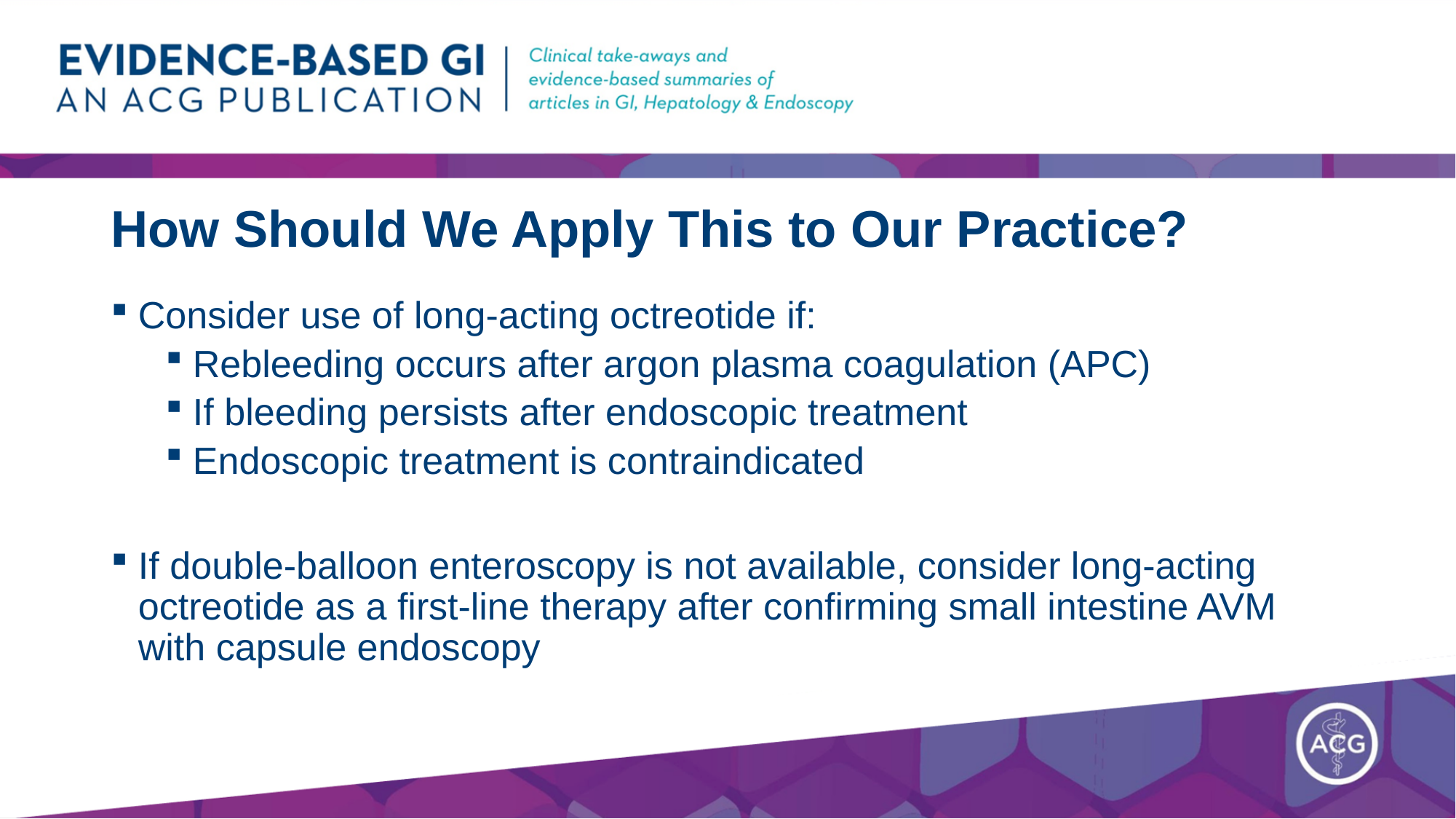

# How Should We Apply This to Our Practice?
Consider use of long-acting octreotide if:
Rebleeding occurs after argon plasma coagulation (APC)
If bleeding persists after endoscopic treatment
Endoscopic treatment is contraindicated

If double-balloon enteroscopy is not available, consider long-acting octreotide as a first-line therapy after confirming small intestine AVM with capsule endoscopy